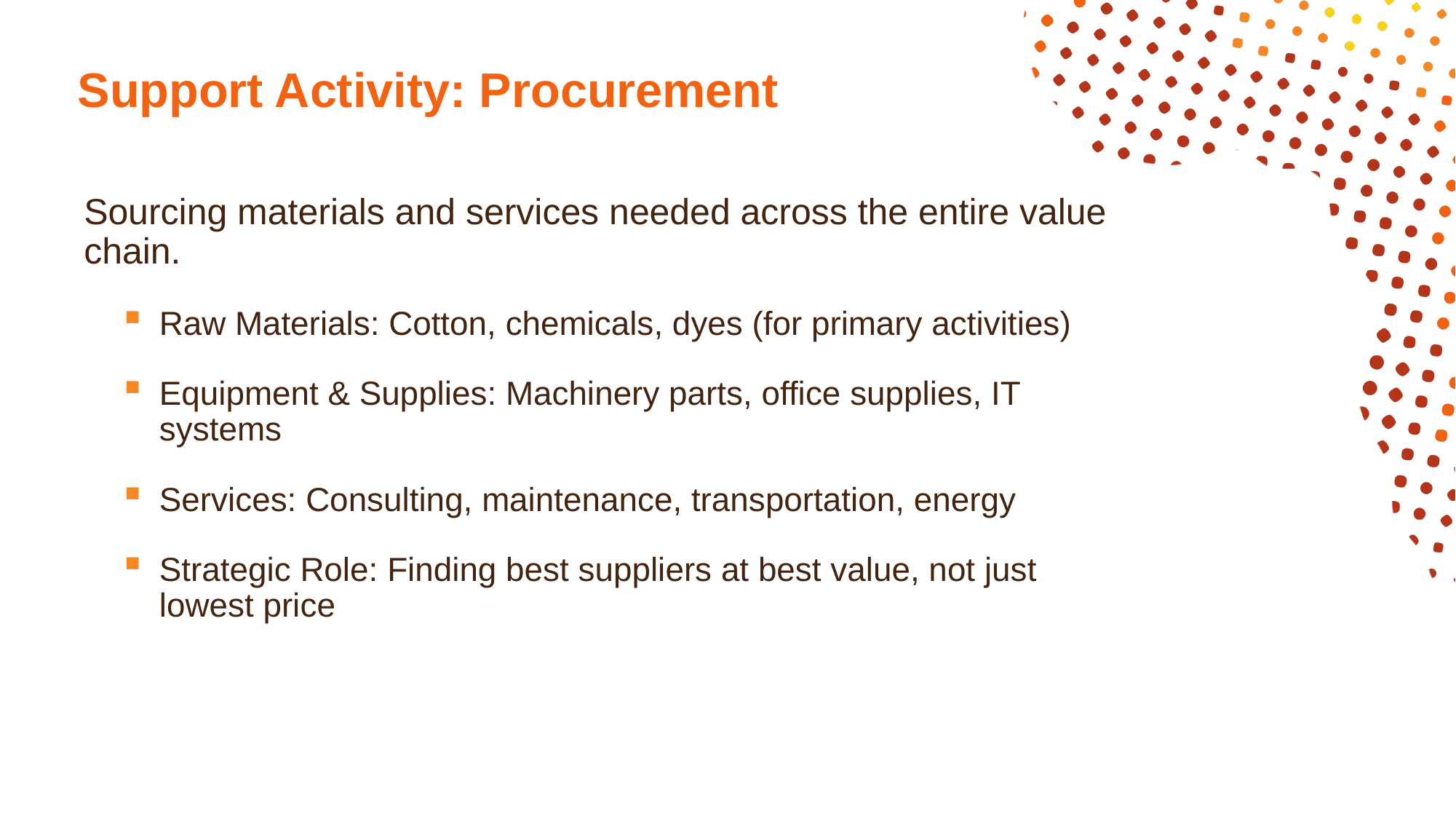

# Support Activity: Procurement
Sourcing materials and services needed across the entire value chain.
Raw Materials: Cotton, chemicals, dyes (for primary activities)
Equipment & Supplies: Machinery parts, office supplies, IT systems
Services: Consulting, maintenance, transportation, energy
Strategic Role: Finding best suppliers at best value, not just lowest price